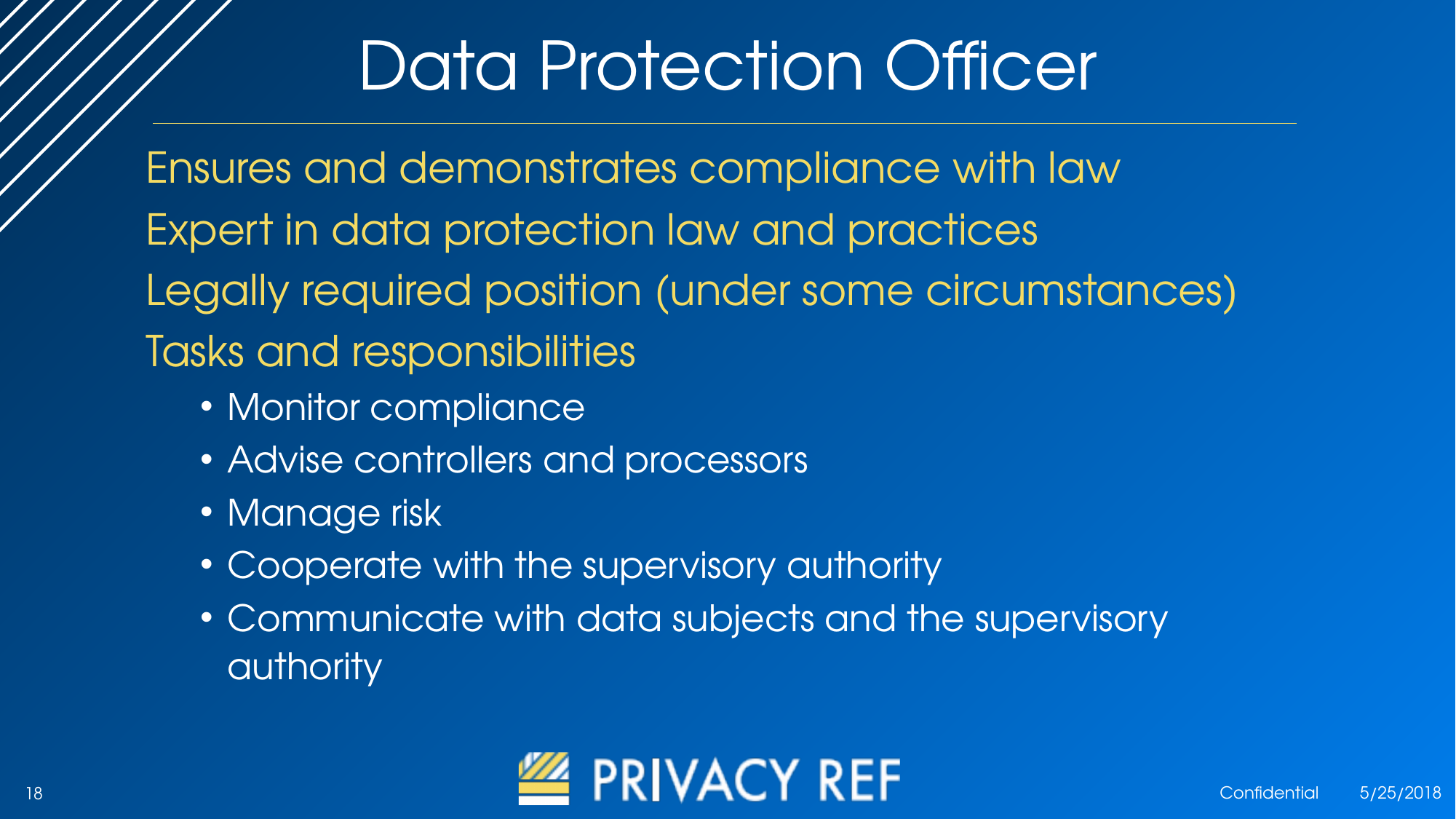

# Data Protection Officer
Ensures and demonstrates compliance with law
Expert in data protection law and practices
Legally required position (under some circumstances)
Tasks and responsibilities
Monitor compliance
Advise controllers and processors
Manage risk
Cooperate with the supervisory authority
Communicate with data subjects and the supervisory authority
18
Confidential
5/25/2018